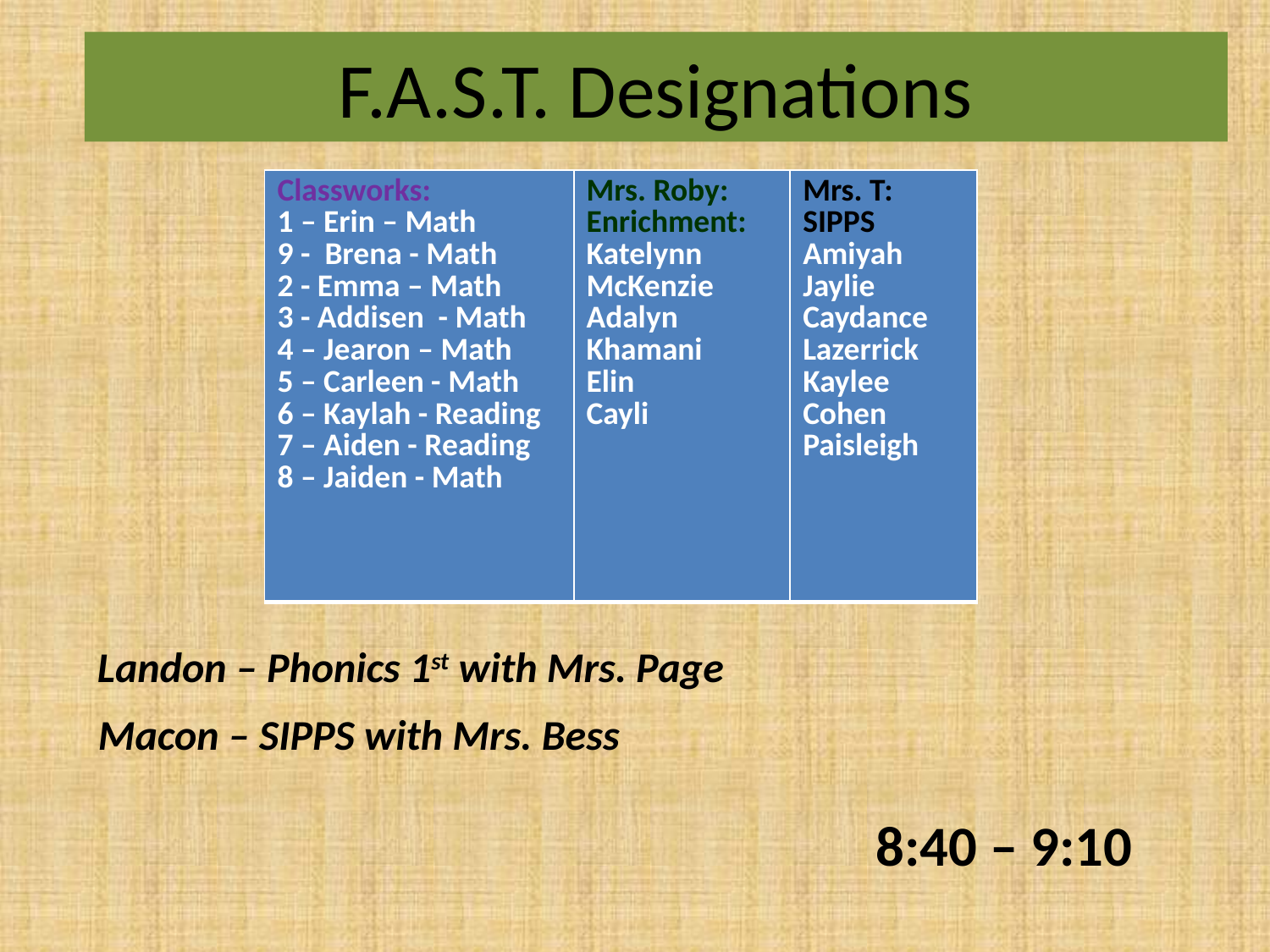

# F.A.S.T. Designations
| Classworks: 1 – Erin – Math 9 - Brena - Math 2 - Emma – Math 3 - Addisen - Math 4 – Jearon – Math 5 – Carleen - Math 6 – Kaylah - Reading 7 – Aiden - Reading 8 – Jaiden - Math | Mrs. Roby: Enrichment: Katelynn McKenzie Adalyn Khamani Elin Cayli | Mrs. T: SIPPS Amiyah Jaylie Caydance Lazerrick Kaylee Cohen Paisleigh |
| --- | --- | --- |
Landon – Phonics 1st with Mrs. Page
Macon – SIPPS with Mrs. Bess
8:40 – 9:10